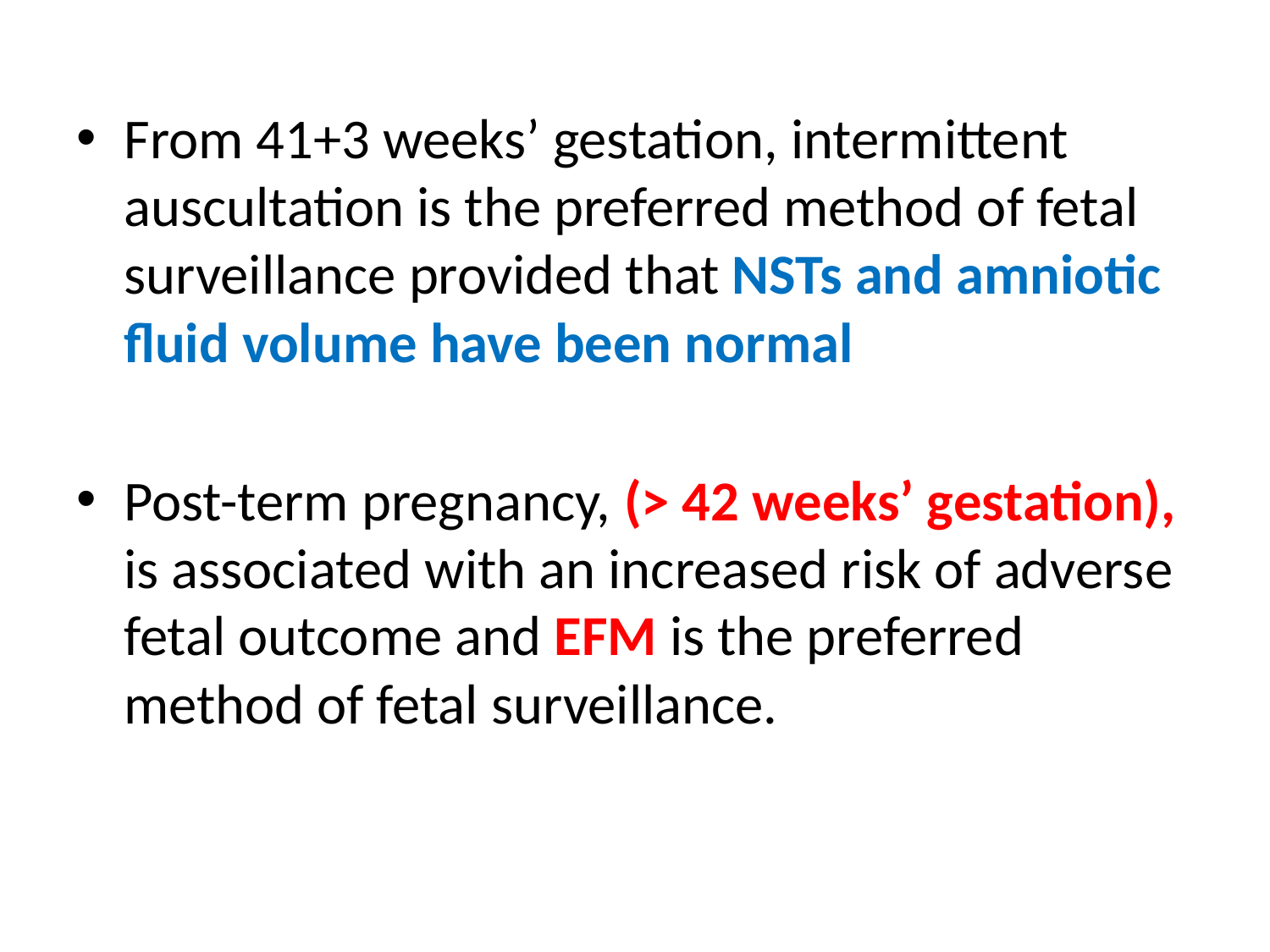

#
From 41+3 weeks’ gestation, intermittent auscultation is the preferred method of fetal surveillance provided that NSTs and amniotic fluid volume have been normal

Post-term pregnancy, (> 42 weeks’ gestation), is associated with an increased risk of adverse fetal outcome and EFM is the preferred method of fetal surveillance.